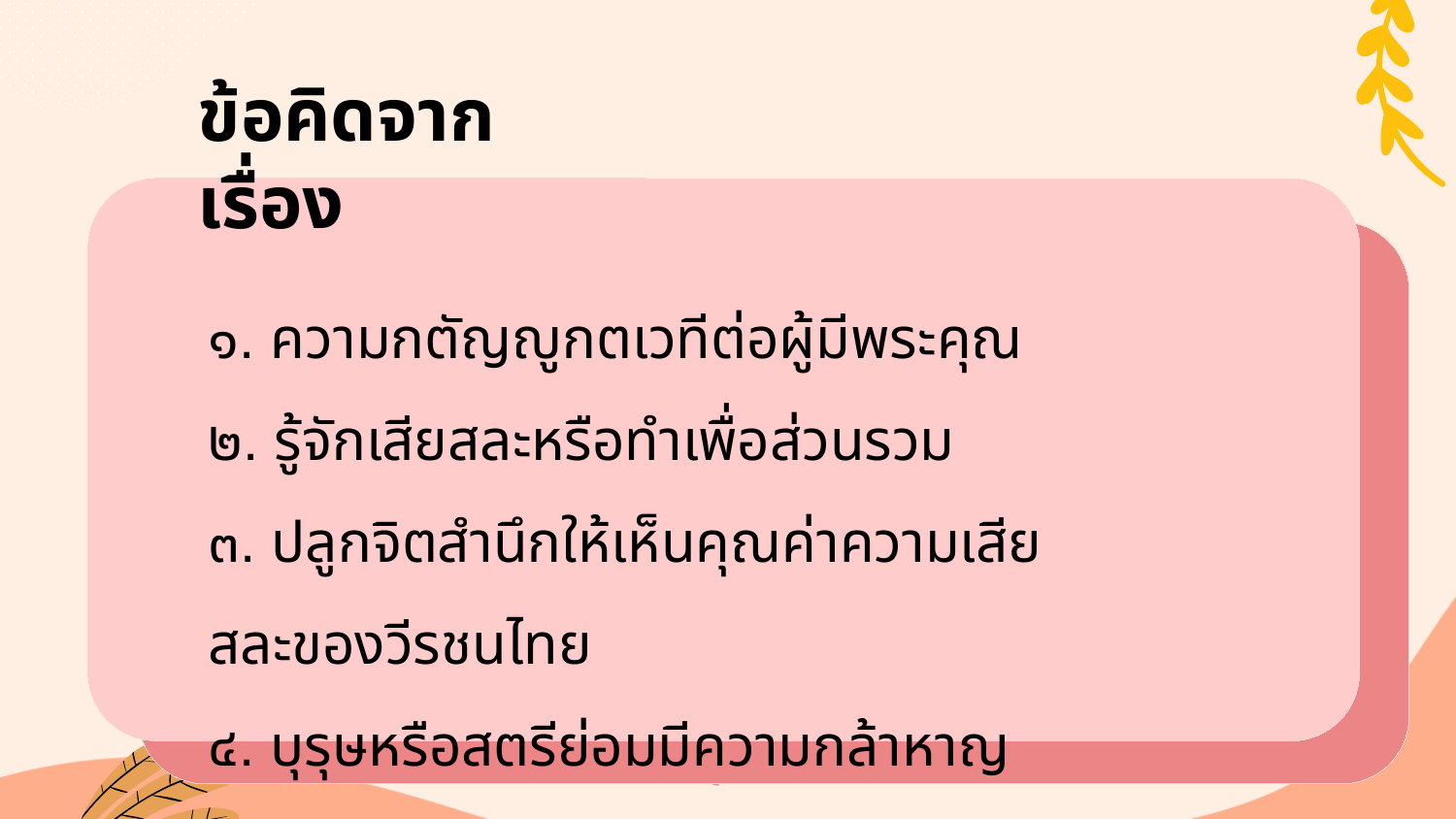

ข้อคิดจากเรื่อง

# ๑. ความกตัญญูกตเวทีต่อผู้มีพระคุณ ๒. รู้จักเสียสละหรือทำเพื่อส่วนรวม ๓. ปลูกจิตสำนึกให้เห็นคุณค่าความเสียสละของวีรชนไทย ๔. บุรุษหรือสตรีย่อมมีความกล้าหาญเหมือนกัน